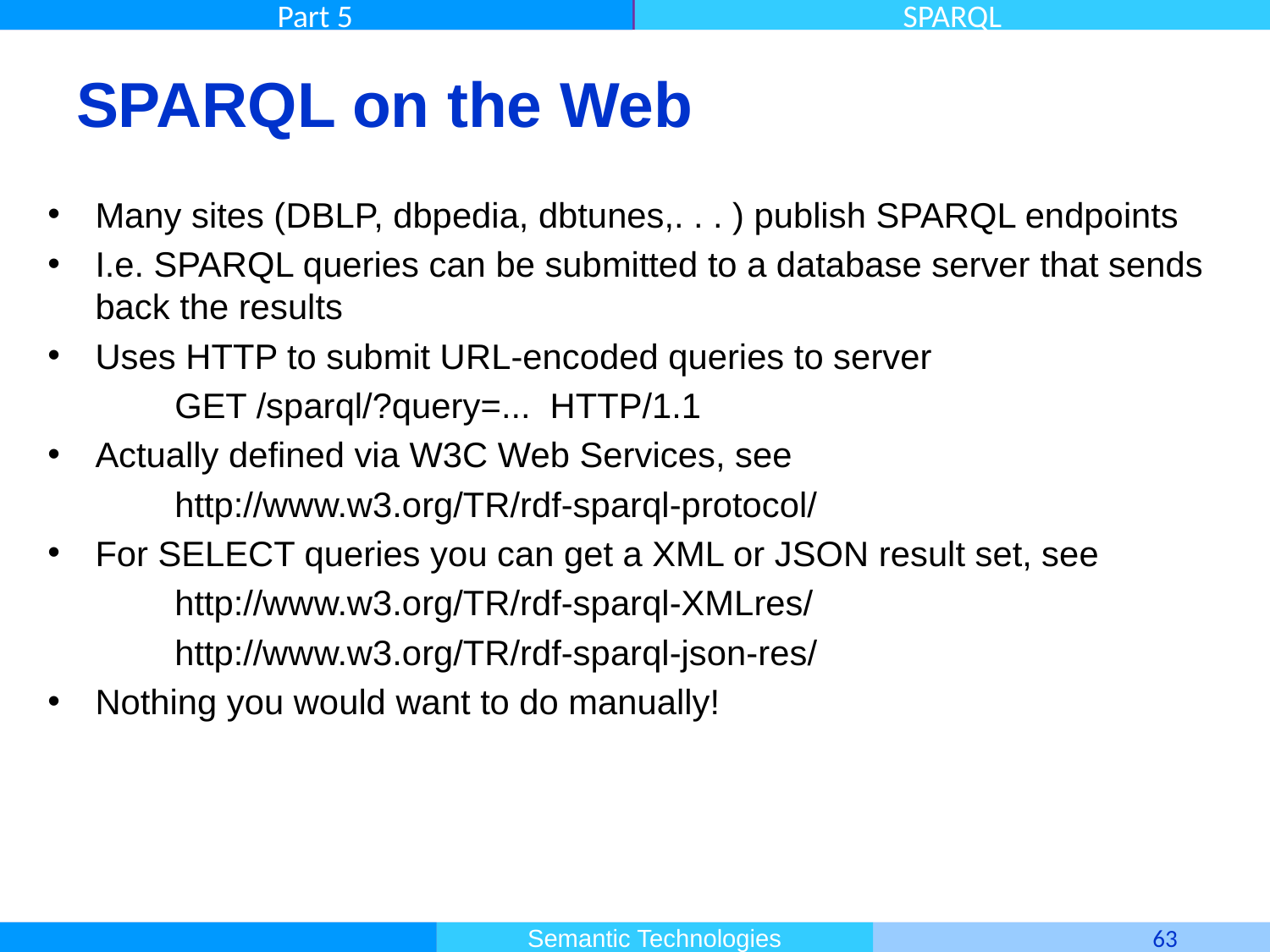

# SPARQL on the Web
Many sites (DBLP, dbpedia, dbtunes,. . . ) publish SPARQL endpoints
I.e. SPARQL queries can be submitted to a database server that sends back the results
Uses HTTP to submit URL-encoded queries to server
	GET /sparql/?query=...  HTTP/1.1
Actually defined via W3C Web Services, see
	http://www.w3.org/TR/rdf-sparql-protocol/
For SELECT queries you can get a XML or JSON result set, see
	http://www.w3.org/TR/rdf-sparql-XMLres/
	http://www.w3.org/TR/rdf-sparql-json-res/
Nothing you would want to do manually!